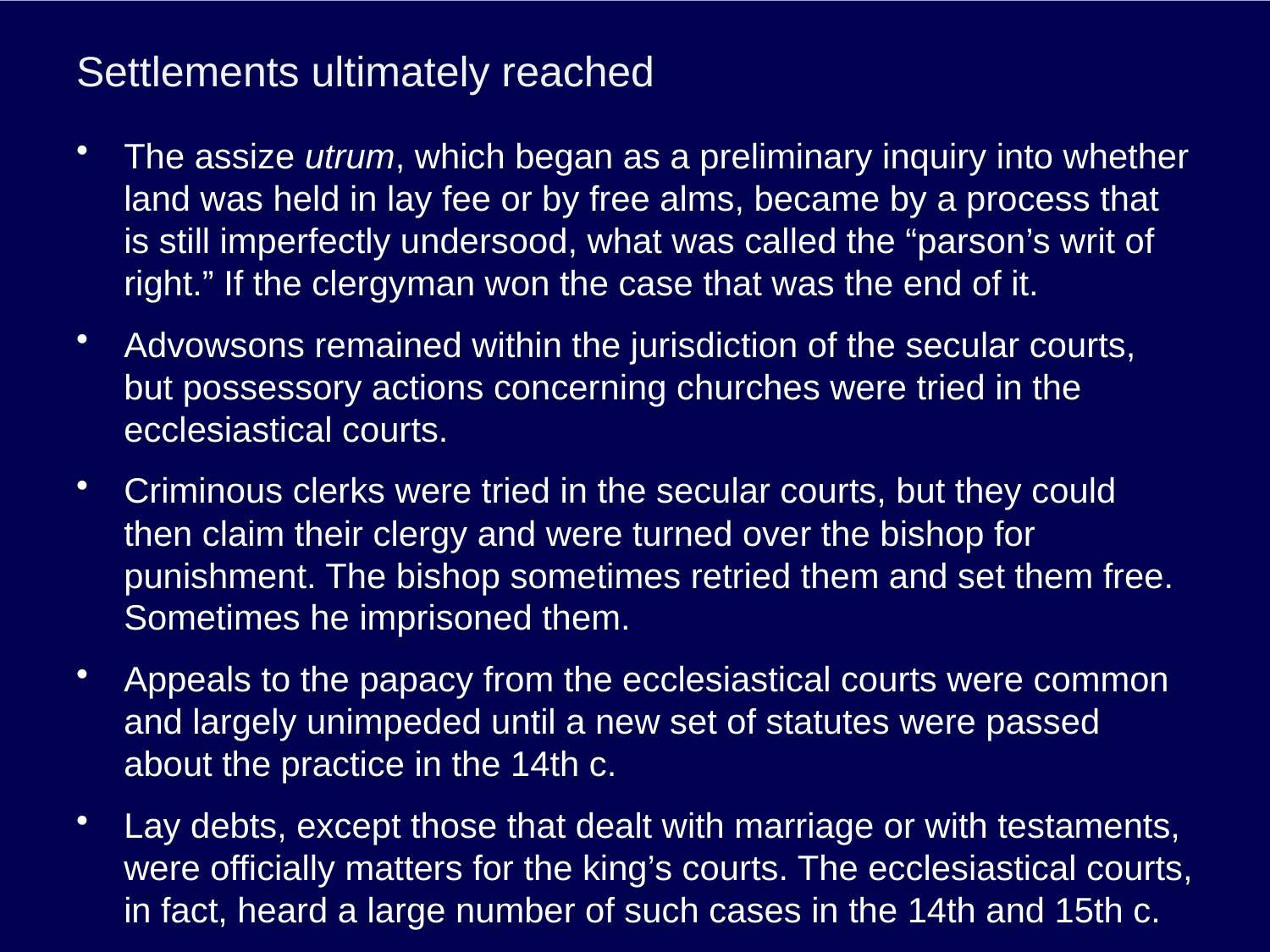

# Settlements ultimately reached
The assize utrum, which began as a preliminary inquiry into whether land was held in lay fee or by free alms, became by a process that is still imperfectly undersood, what was called the “parson’s writ of right.” If the clergyman won the case that was the end of it.

Advowsons remained within the jurisdiction of the secular courts, but possessory actions concerning churches were tried in the ecclesiastical courts.

Criminous clerks were tried in the secular courts, but they could then claim their clergy and were turned over the bishop for punishment. The bishop sometimes retried them and set them free. Sometimes he imprisoned them.

Appeals to the papacy from the ecclesiastical courts were common and largely unimpeded until a new set of statutes were passed about the practice in the 14th c.

Lay debts, except those that dealt with marriage or with testaments, were officially matters for the king’s courts. The ecclesiastical courts, in fact, heard a large number of such cases in the 14th and 15th c.